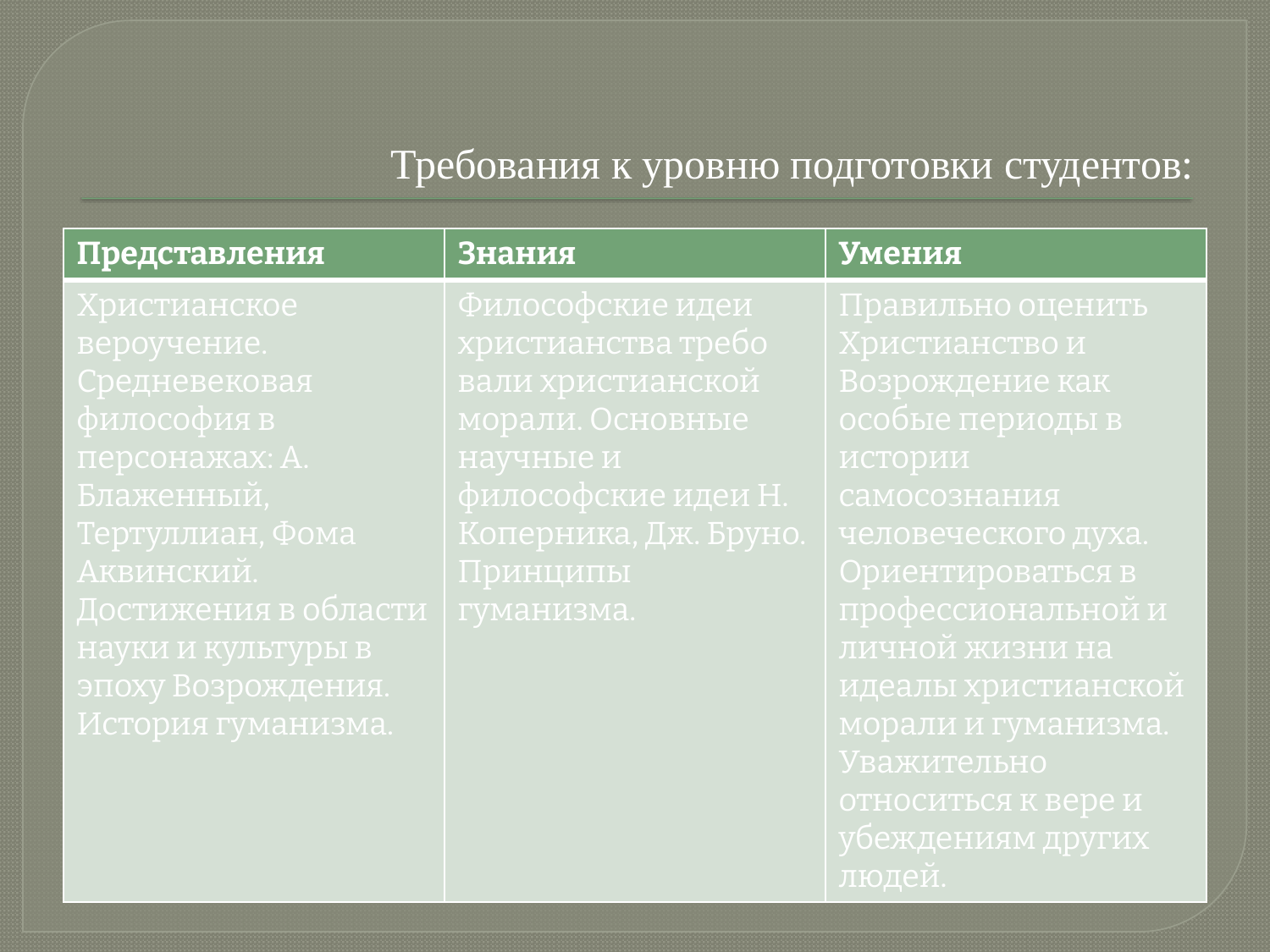

# Требования к уровню подготовки студентов:
| Представления | Знания | Умения |
| --- | --- | --- |
| Христианское вероучение. Средневековая философия в персонажах: А. Блаженный, Тертуллиан, Фома Аквинский. Достижения в области науки и культуры в эпоху Возрождения. История гуманизма. | Философские идеи христианства требо­вали христианской морали. Основные научные и философские идеи Н. Коперника, Дж. Бруно. Принципы гуманизма. | Правильно оценить Христианство и Возрождение как особые периоды в истории самосознания человеческого духа. Ориентироваться в профессиональной и личной жизни на идеалы христианской морали и гуманизма. Уважительно относиться к вере и убеждениям других людей. |